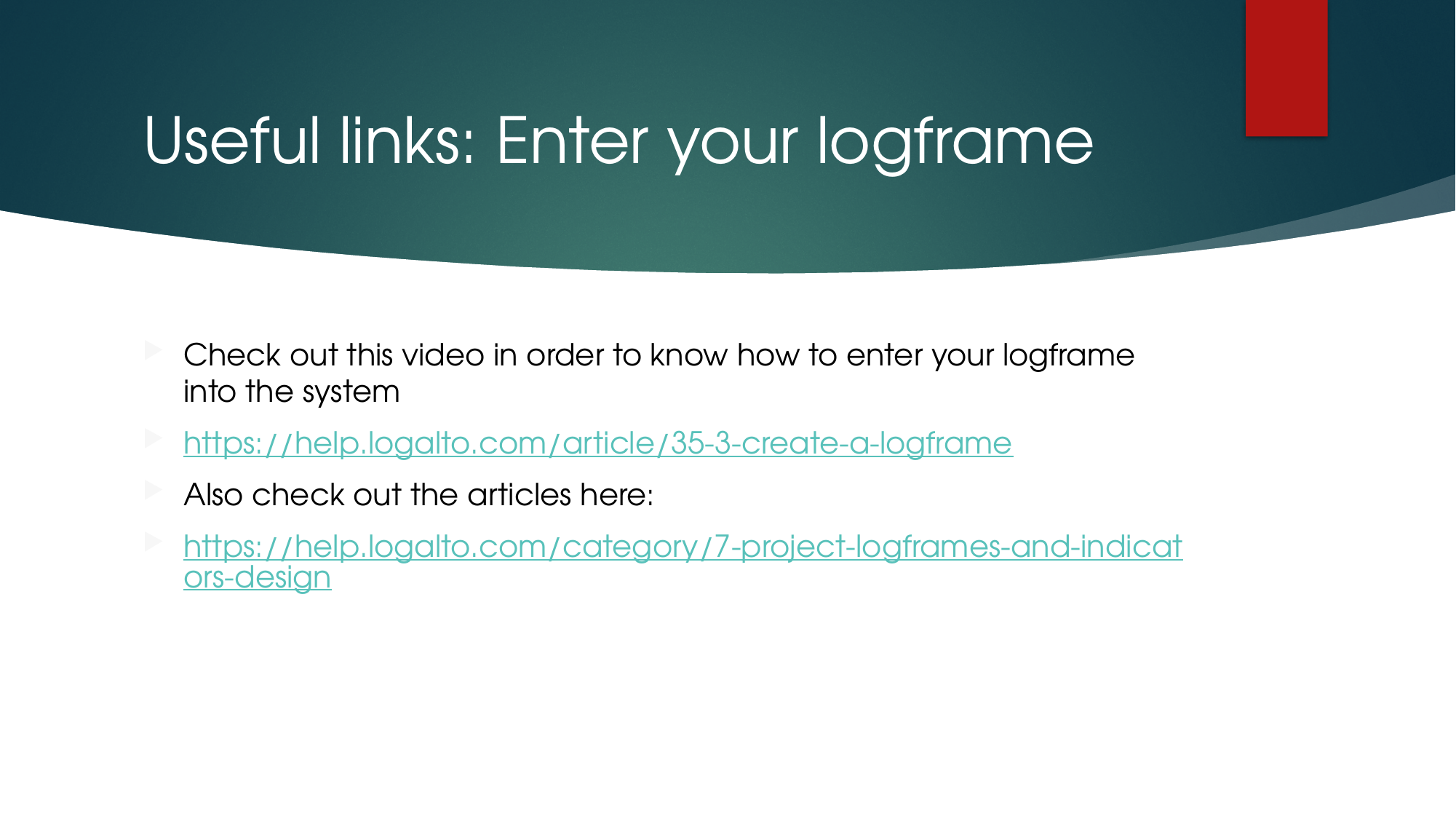

# Useful links: Enter your logframe

Check out this video in order to know how to enter your logframe into the system
https://help.logalto.com/article/35-3-create-a-logframe
Also check out the articles here:
https://help.logalto.com/category/7-project-logframes-and-indicators-design